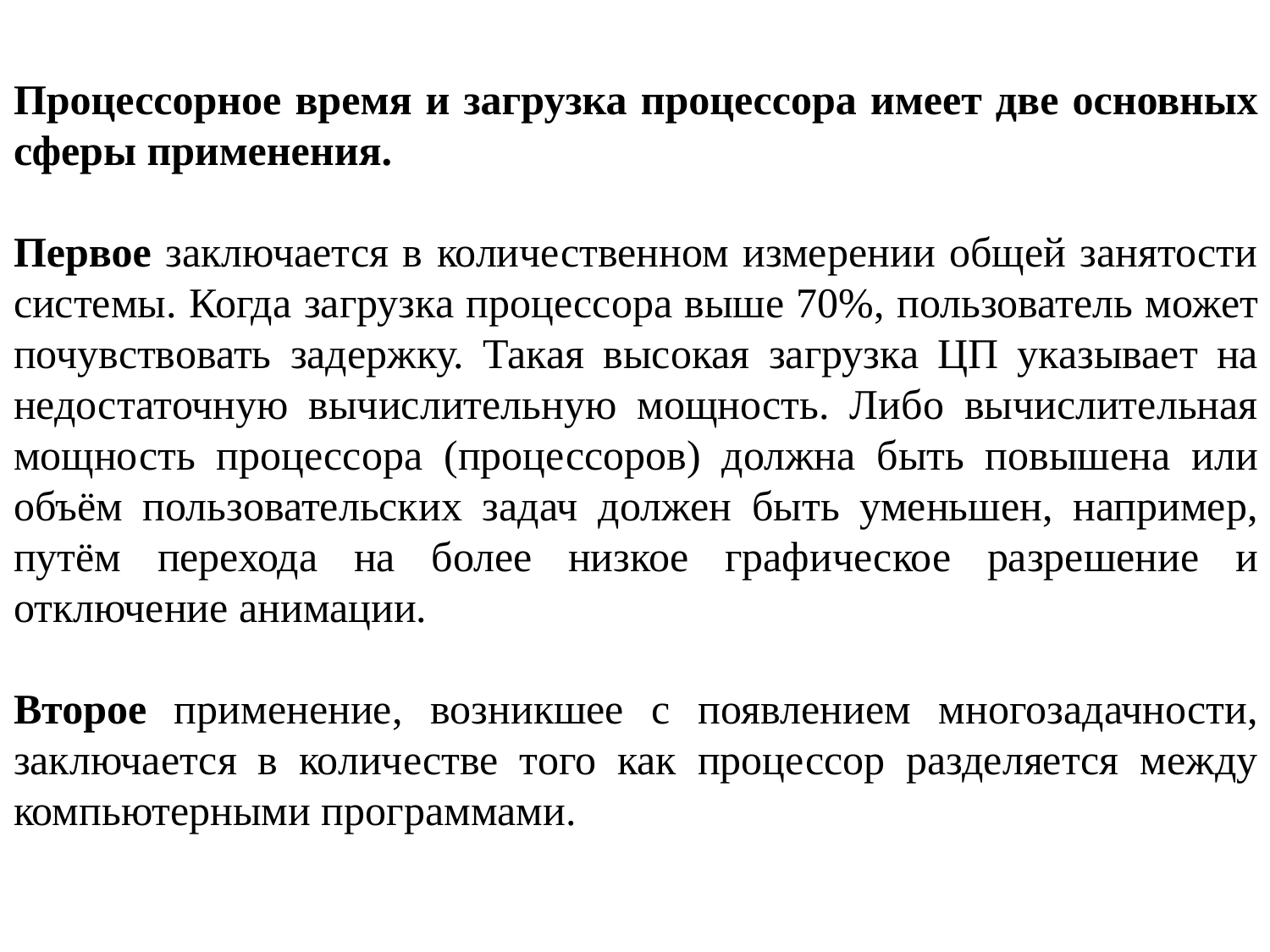

Процессорное время и загрузка процессора имеет две основных сферы применения.

Первое заключается в количественном измерении общей занятости системы. Когда загрузка процессора выше 70%, пользователь может почувствовать задержку. Такая высокая загрузка ЦП указывает на недостаточную вычислительную мощность. Либо вычислительная мощность процессора (процессоров) должна быть повышена или объём пользовательских задач должен быть уменьшен, например, путём перехода на более низкое графическое разрешение и отключение анимации.

Второе применение, возникшее с появлением многозадачности, заключается в количестве того как процессор разделяется между компьютерными программами.